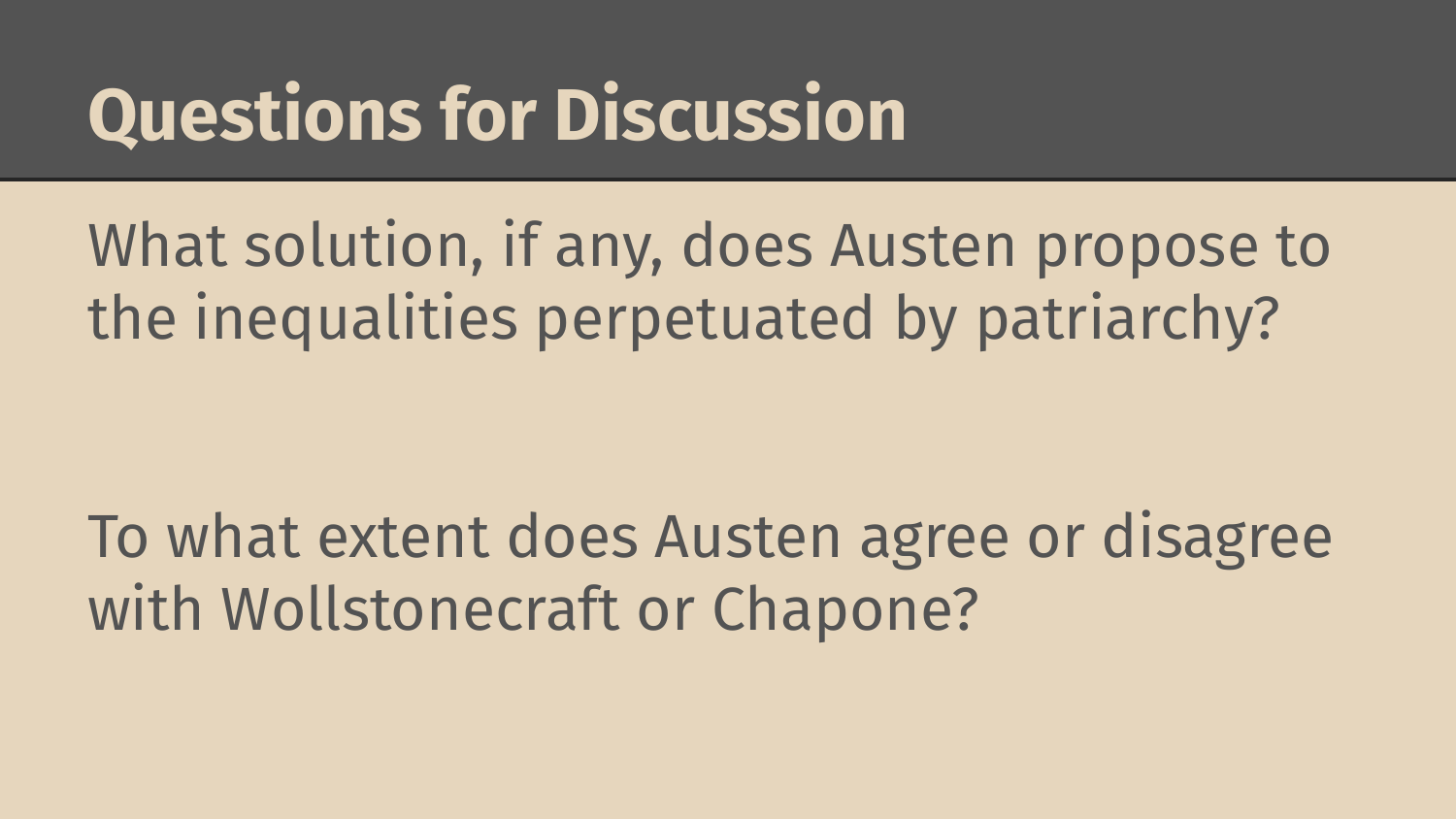

# Questions for Discussion
What solution, if any, does Austen propose to the inequalities perpetuated by patriarchy?

To what extent does Austen agree or disagree with Wollstonecraft or Chapone?